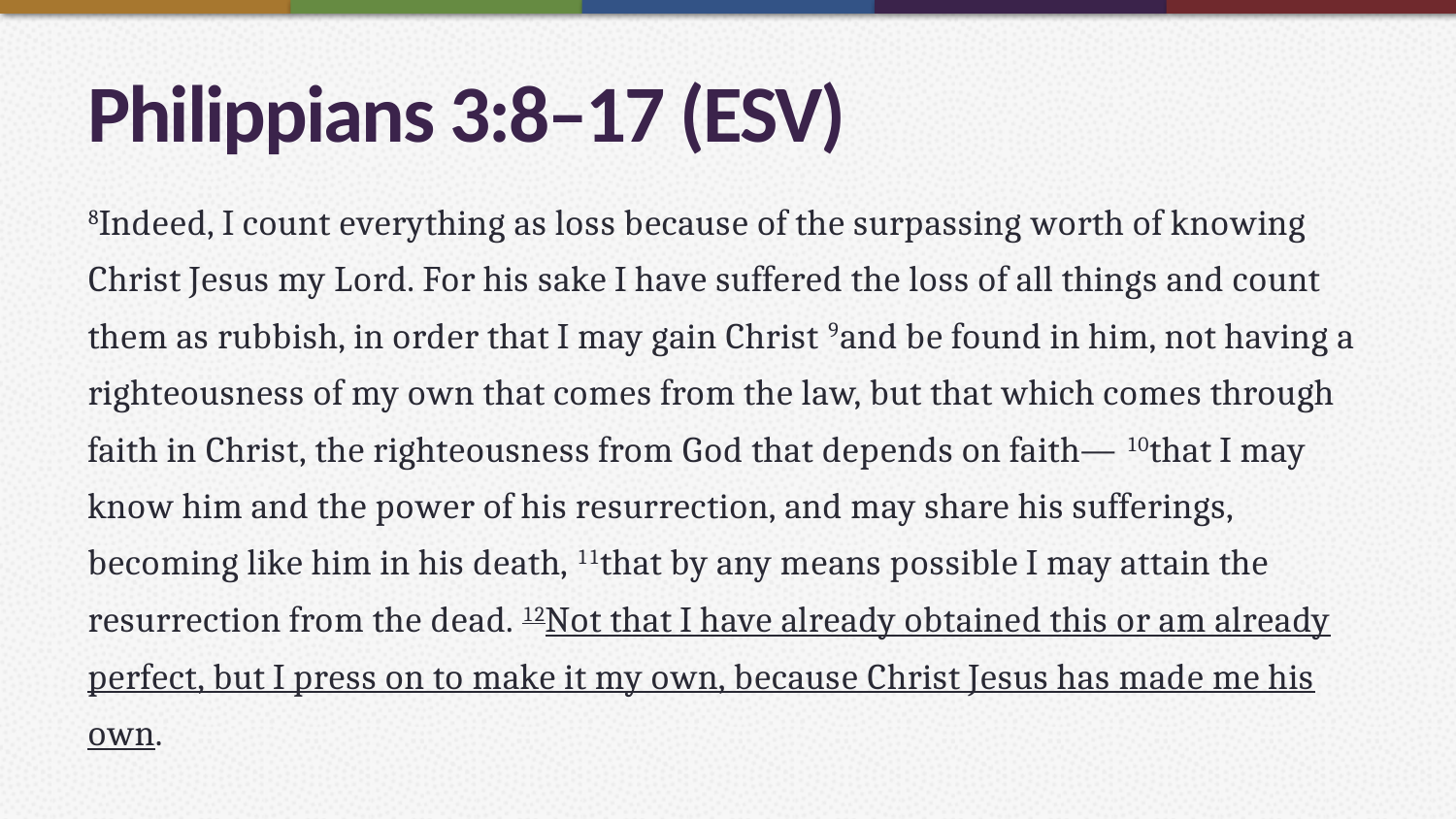

# Philippians 3:8–17 (ESV)
8Indeed, I count everything as loss because of the surpassing worth of knowing Christ Jesus my Lord. For his sake I have suffered the loss of all things and count them as rubbish, in order that I may gain Christ 9and be found in him, not having a righteousness of my own that comes from the law, but that which comes through faith in Christ, the righteousness from God that depends on faith— 10that I may know him and the power of his resurrection, and may share his sufferings, becoming like him in his death, 11that by any means possible I may attain the resurrection from the dead. 12Not that I have already obtained this or am already perfect, but I press on to make it my own, because Christ Jesus has made me his own.